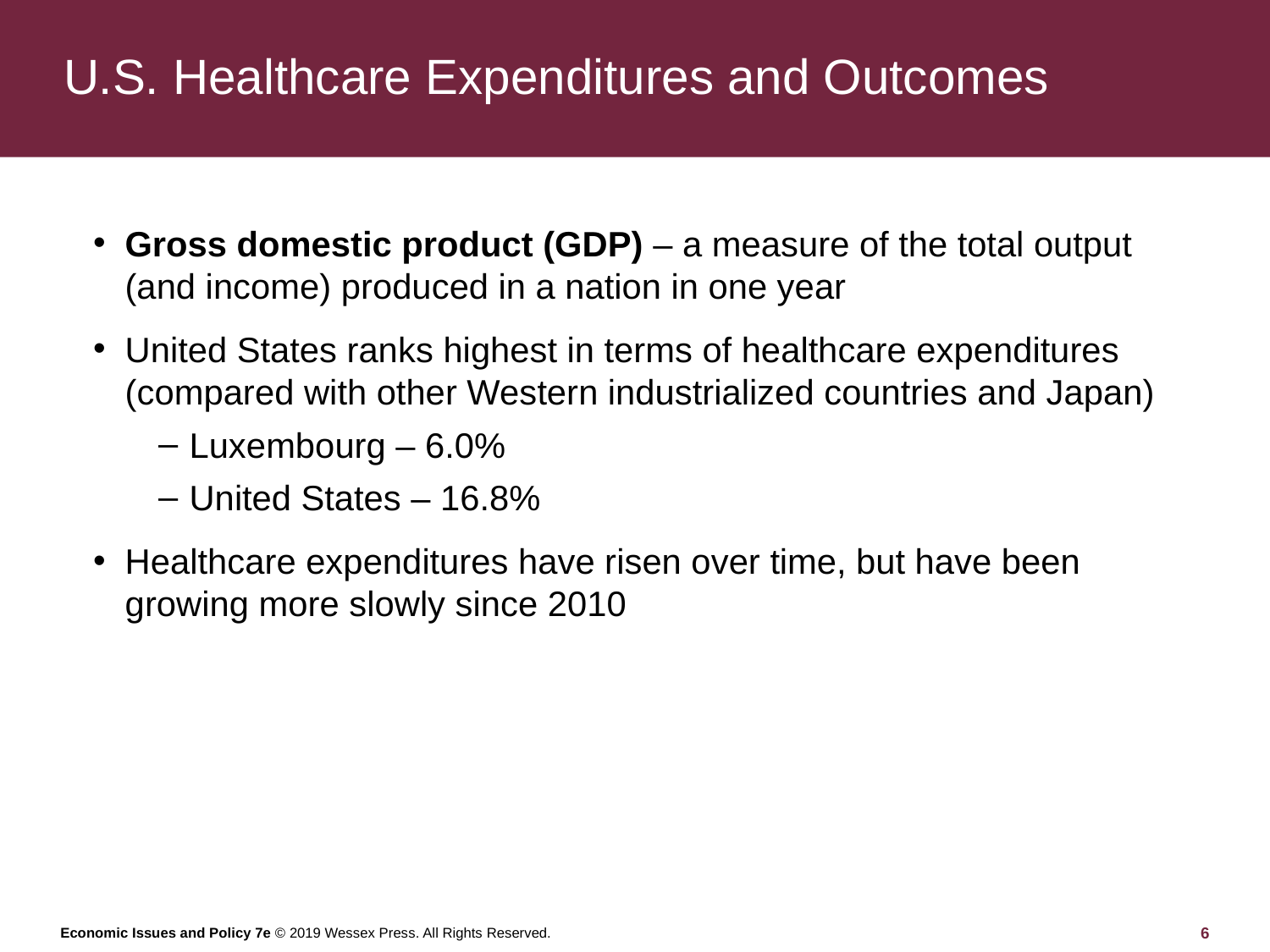

# U.S. Healthcare Expenditures and Outcomes
Gross domestic product (GDP) – a measure of the total output (and income) produced in a nation in one year
United States ranks highest in terms of healthcare expenditures (compared with other Western industrialized countries and Japan)
Luxembourg – 6.0%
United States – 16.8%
Healthcare expenditures have risen over time, but have been growing more slowly since 2010